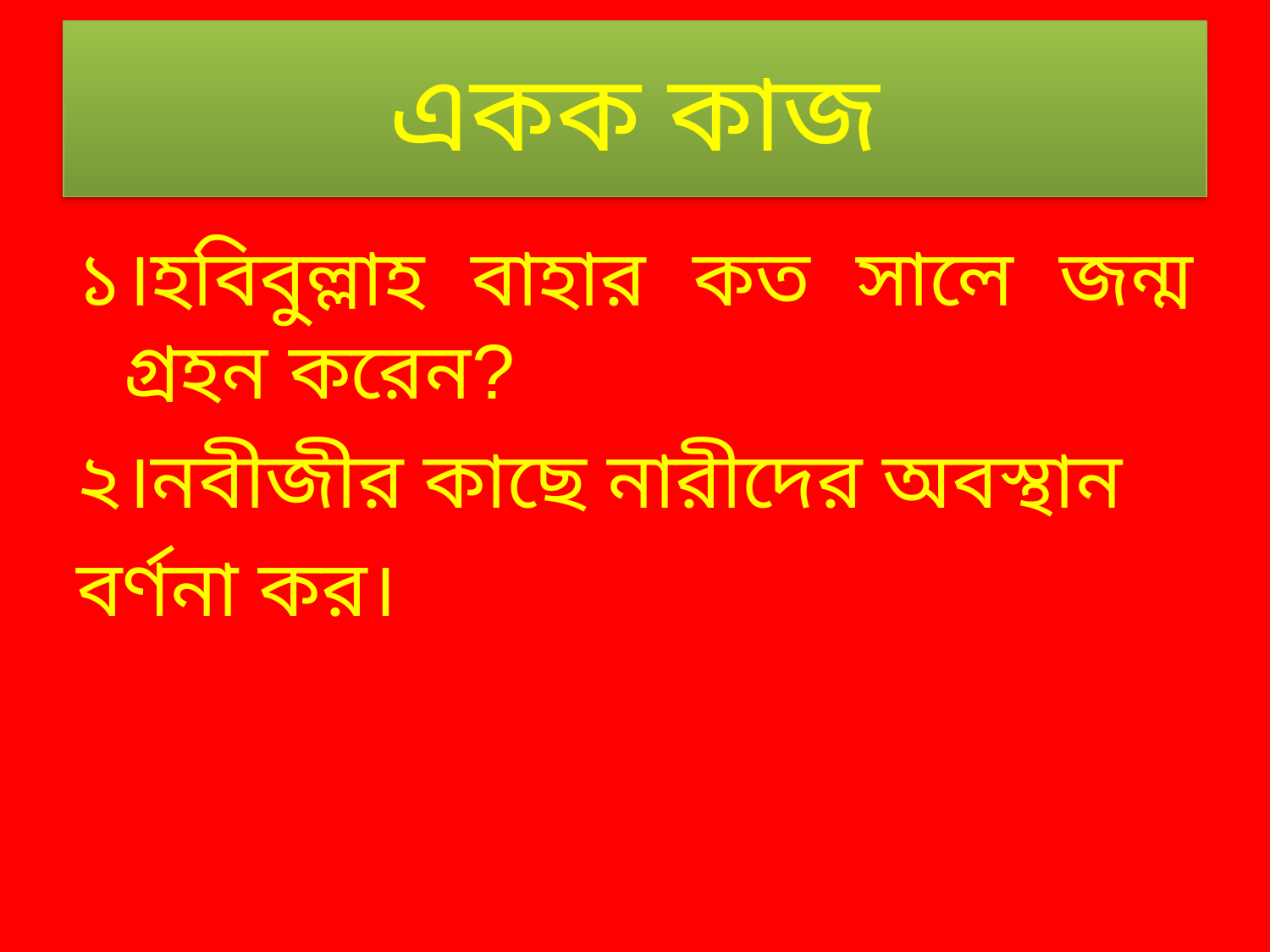

# একক কাজ
১।হবিবুল্লাহ বাহার কত সালে জন্ম গ্রহন করেন?
২।নবীজীর কাছে নারীদের অবস্থান
বর্ণনা কর।